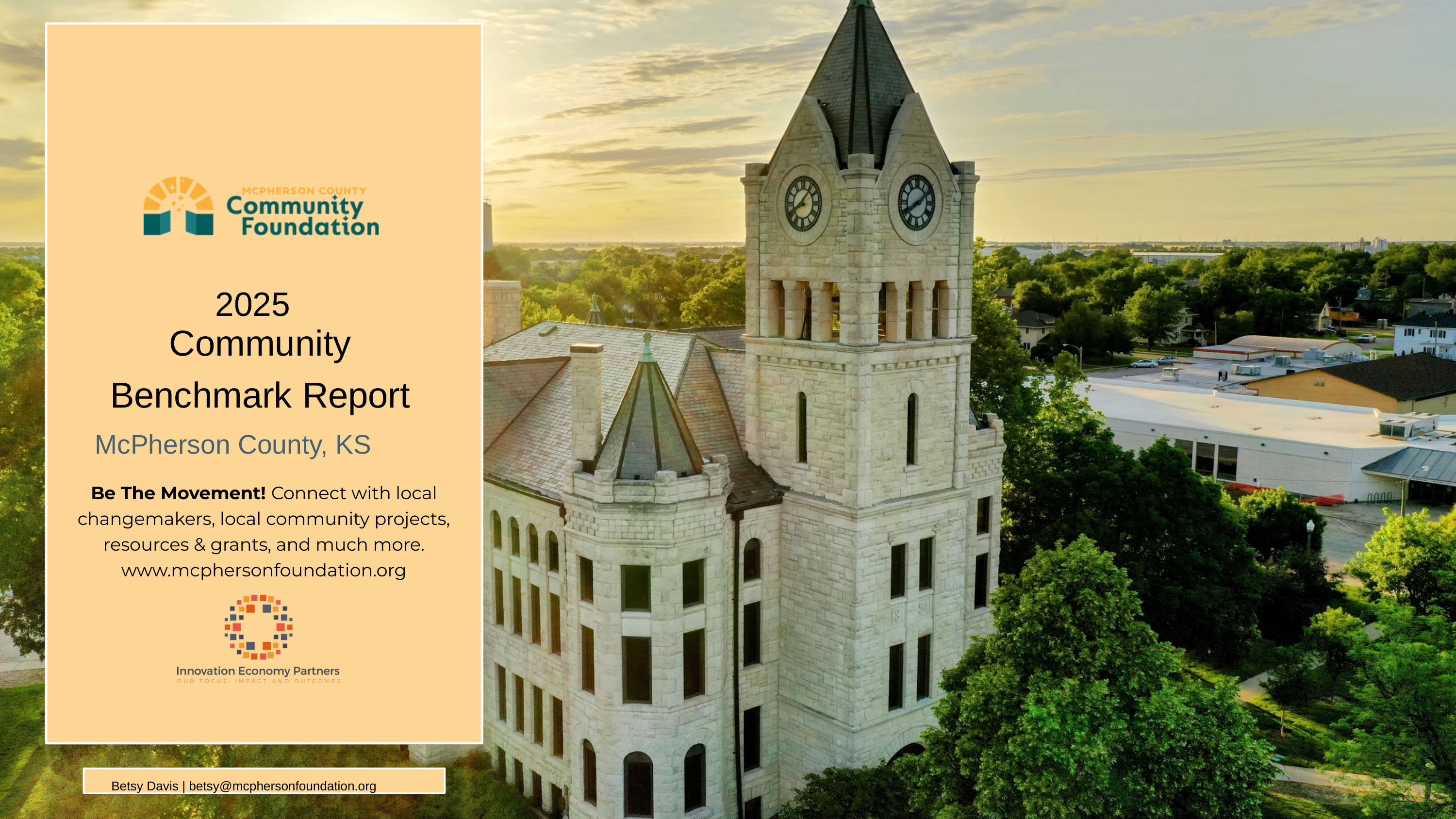

2025
Community Benchmark Report
McPherson County, KS
Be The Movement! Connect with local changemakers, local community projects, resources & grants, and much more. www.mcphersonfoundation.org

Betsy Davis | betsy@mcphersonfoundation.org